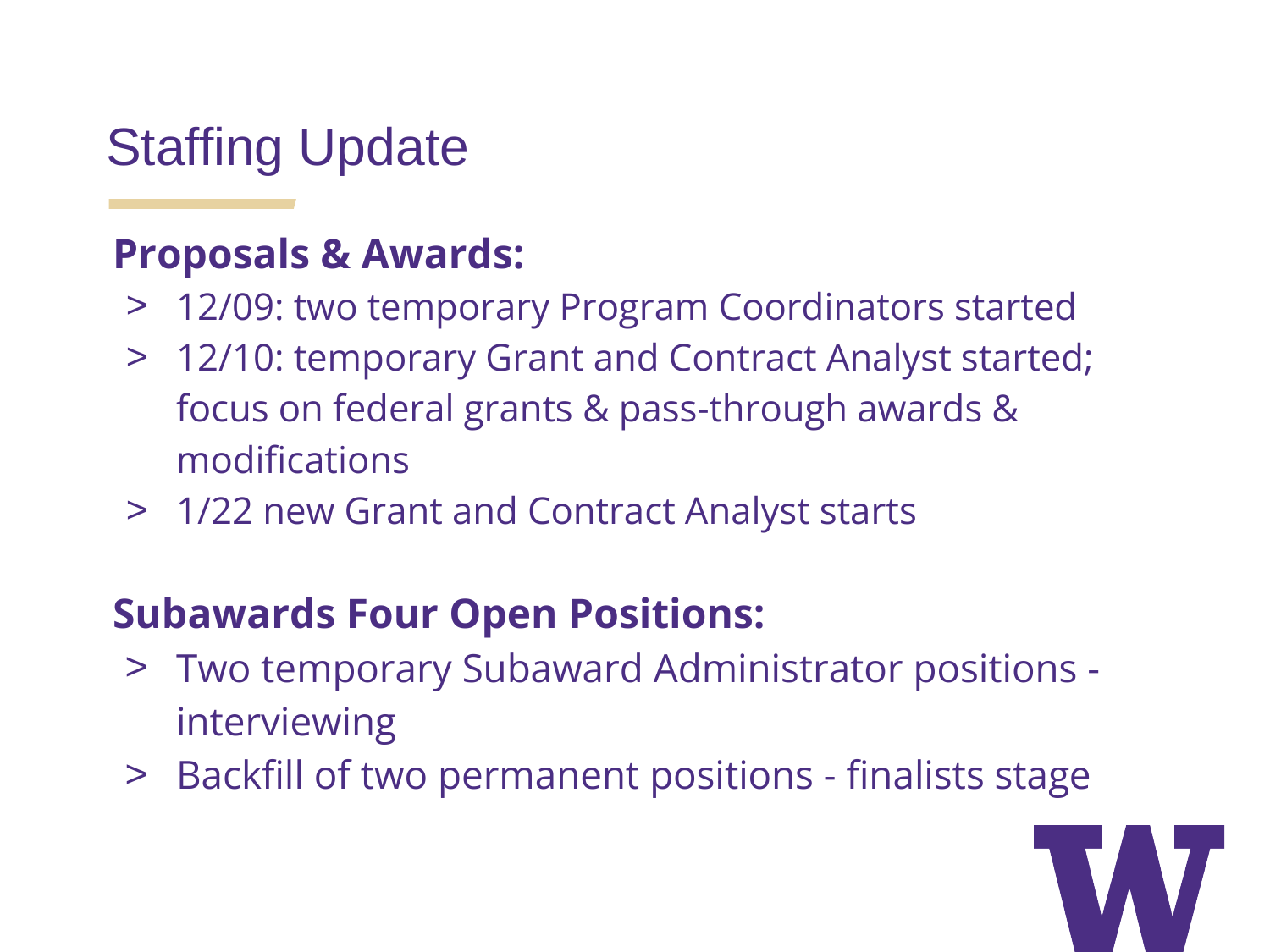

# Staffing Update
Proposals & Awards:
12/09: two temporary Program Coordinators started
12/10: temporary Grant and Contract Analyst started; focus on federal grants & pass-through awards & modifications
1/22 new Grant and Contract Analyst starts

Subawards Four Open Positions:
Two temporary Subaward Administrator positions - interviewing
Backfill of two permanent positions - finalists stage